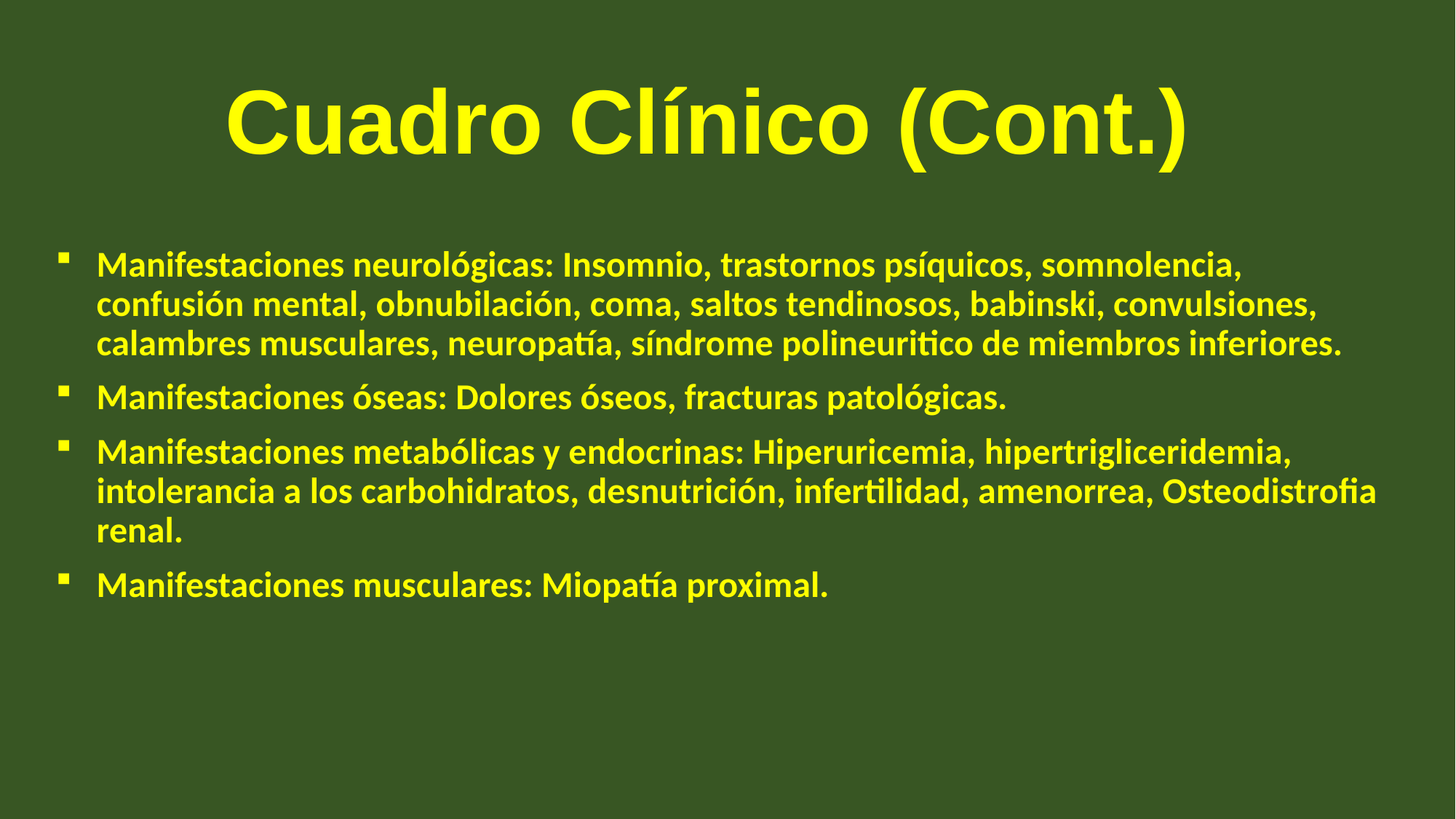

# Cuadro Clínico (Cont.)
Manifestaciones neurológicas: Insomnio, trastornos psíquicos, somnolencia, confusión mental, obnubilación, coma, saltos tendinosos, babinski, convulsiones, calambres musculares, neuropatía, síndrome polineuritico de miembros inferiores.
Manifestaciones óseas: Dolores óseos, fracturas patológicas.
Manifestaciones metabólicas y endocrinas: Hiperuricemia, hipertrigliceridemia, intolerancia a los carbohidratos, desnutrición, infertilidad, amenorrea, Osteodistrofia renal.
Manifestaciones musculares: Miopatía proximal.